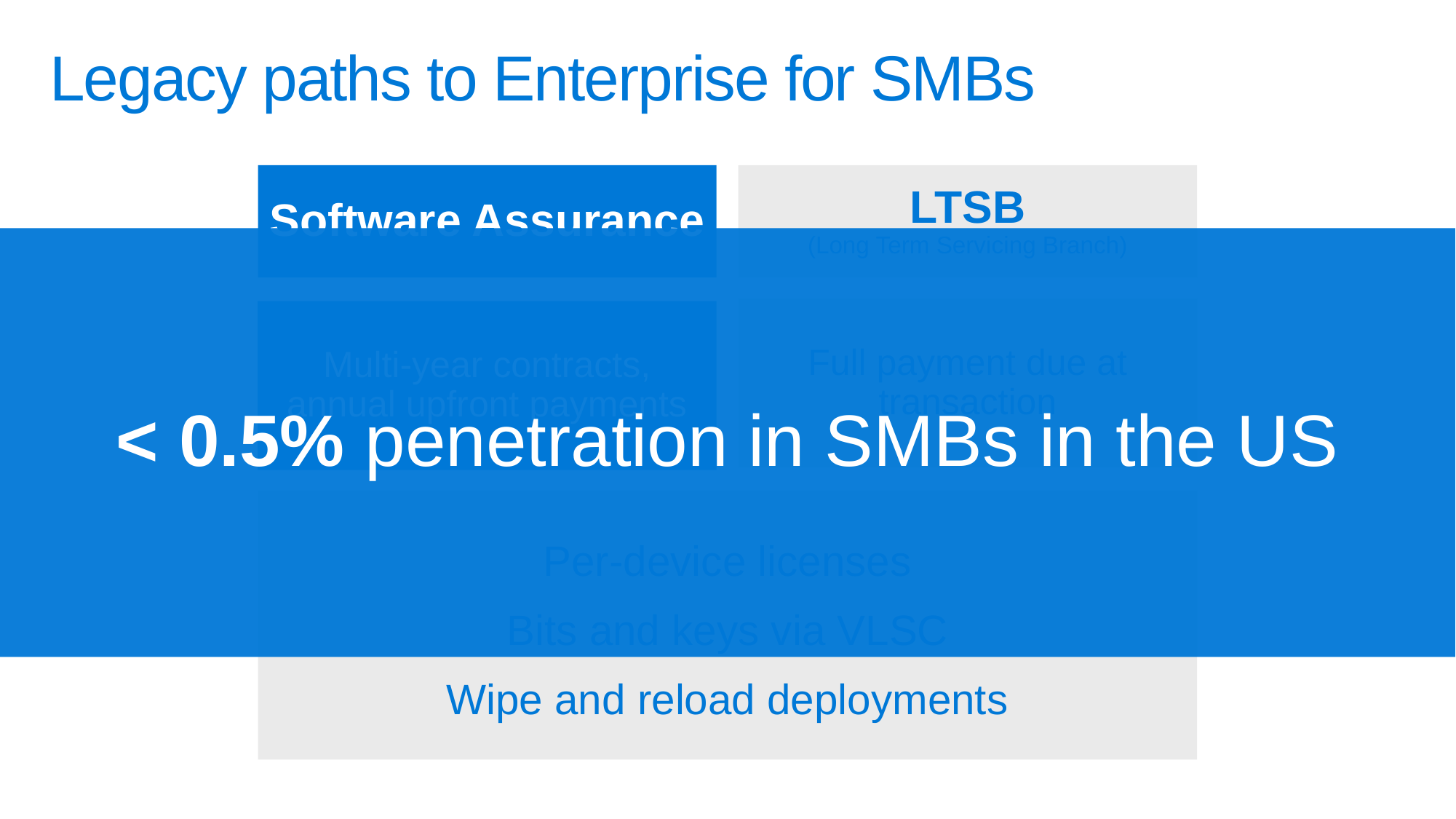

Legacy paths to Enterprise for SMBs
Software Assurance
LTSB
(Long Term Servicing Branch)
< 0.5% penetration in SMBs in the US
Full payment due at transaction
Multi-year contracts, annual upfront payments

Per-device licenses
Bits and keys via VLSC
Wipe and reload deployments